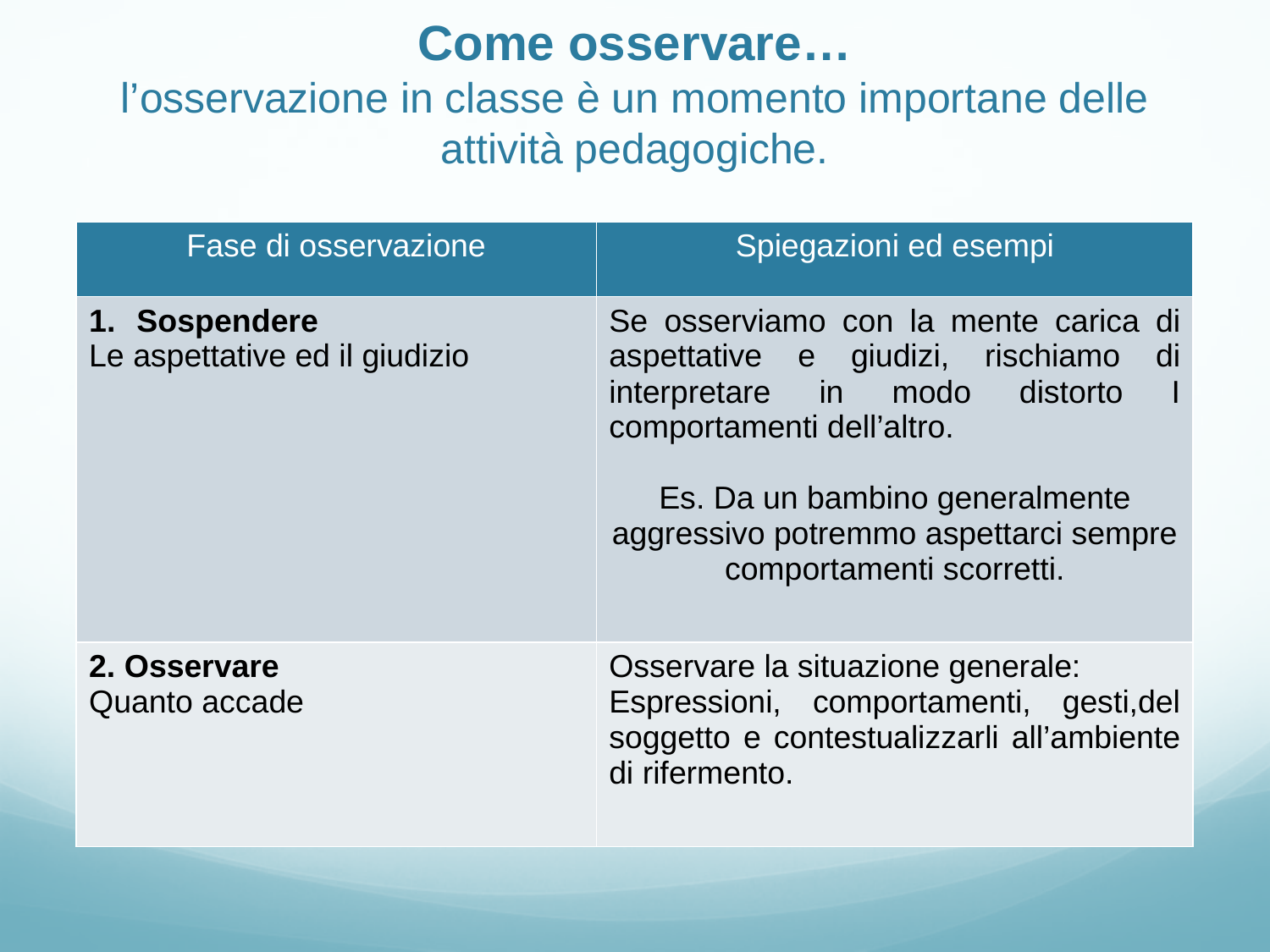

# Come osservare… l’osservazione in classe è un momento importane delle attività pedagogiche.
| Fase di osservazione | Spiegazioni ed esempi |
| --- | --- |
| Sospendere Le aspettative ed il giudizio | Se osserviamo con la mente carica di aspettative e giudizi, rischiamo di interpretare in modo distorto I comportamenti dell’altro. Es. Da un bambino generalmente aggressivo potremmo aspettarci sempre comportamenti scorretti. |
| 2. Osservare Quanto accade | Osservare la situazione generale: Espressioni, comportamenti, gesti,del soggetto e contestualizzarli all’ambiente di rifermento. |